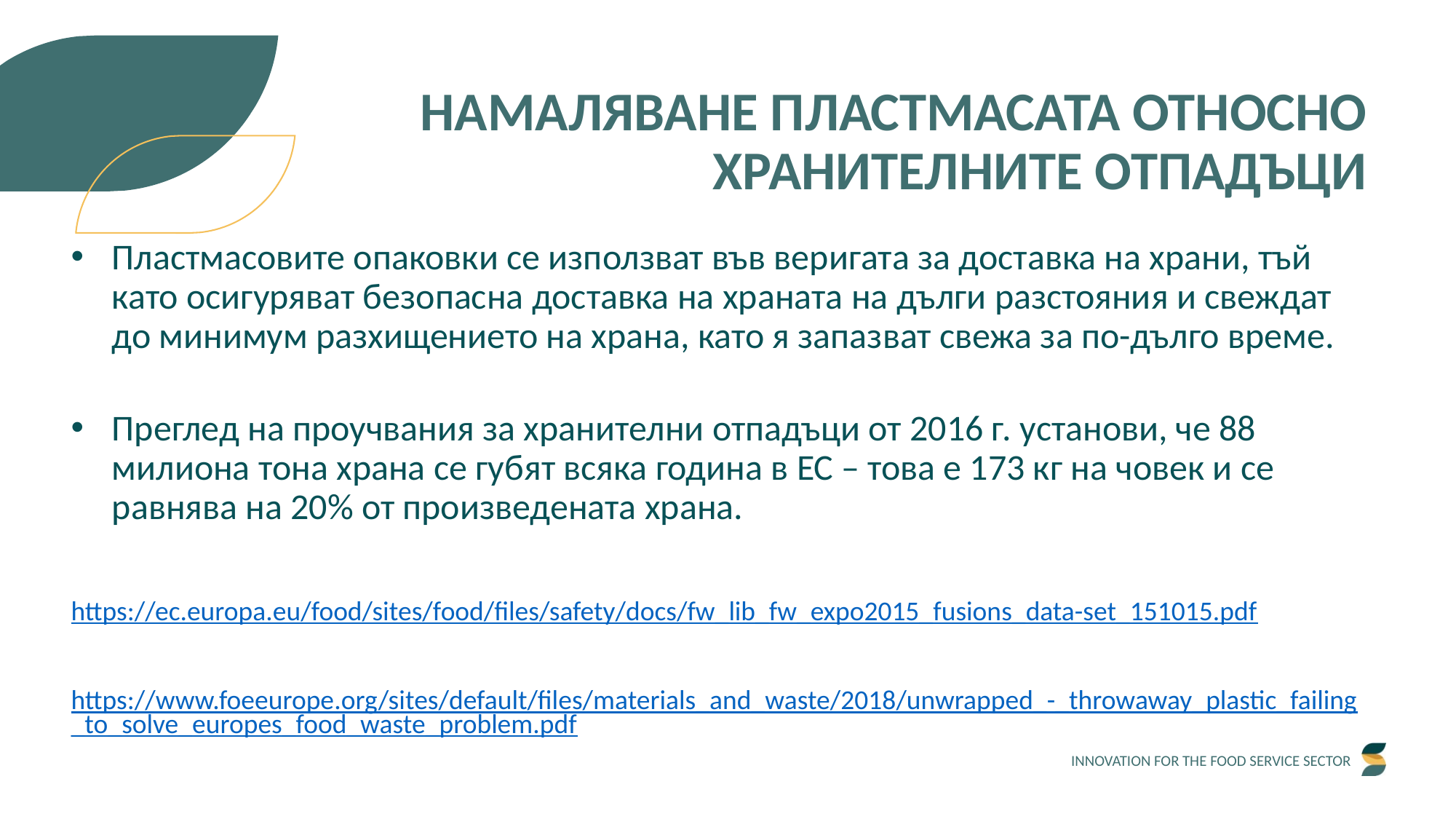

НАМАЛЯВАНЕ ПЛАСТМАСАТА ОТНОСНО ХРАНИТЕЛНИТЕ ОТПАДЪЦИ

Пластмасовите опаковки се използват във веригата за доставка на храни, тъй като осигуряват безопасна доставка на храната на дълги разстояния и свеждат до минимум разхищението на храна, като я запазват свежа за по-дълго време.

Преглед на проучвания за хранителни отпадъци от 2016 г. установи, че 88 милиона тона храна се губят всяка година в ЕС – това е 173 кг на човек и се равнява на 20% от произведената храна.

https://ec.europa.eu/food/sites/food/files/safety/docs/fw_lib_fw_expo2015_fusions_data-set_151015.pdf

https://www.foeeurope.org/sites/default/files/materials_and_waste/2018/unwrapped_-_throwaway_plastic_failing_to_solve_europes_food_waste_problem.pdf